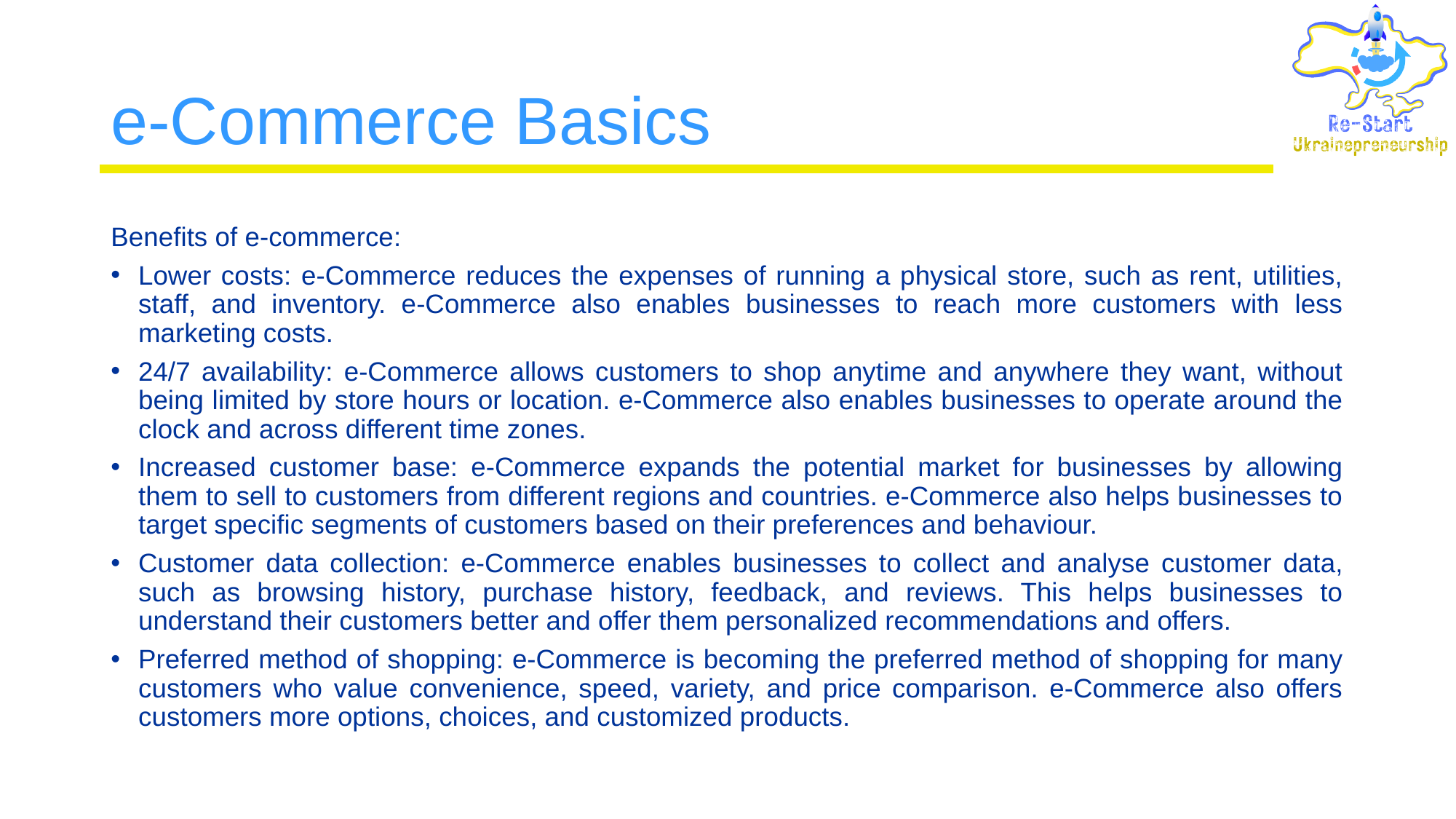

# e-Commerce Basics
Benefits of e-commerce:
Lower costs: e-Commerce reduces the expenses of running a physical store, such as rent, utilities, staff, and inventory. e-Commerce also enables businesses to reach more customers with less marketing costs.
24/7 availability: e-Commerce allows customers to shop anytime and anywhere they want, without being limited by store hours or location. e-Commerce also enables businesses to operate around the clock and across different time zones.
Increased customer base: e-Commerce expands the potential market for businesses by allowing them to sell to customers from different regions and countries. e-Commerce also helps businesses to target specific segments of customers based on their preferences and behaviour.
Customer data collection: e-Commerce enables businesses to collect and analyse customer data, such as browsing history, purchase history, feedback, and reviews. This helps businesses to understand their customers better and offer them personalized recommendations and offers.
Preferred method of shopping: e-Commerce is becoming the preferred method of shopping for many customers who value convenience, speed, variety, and price comparison. e-Commerce also offers customers more options, choices, and customized products.